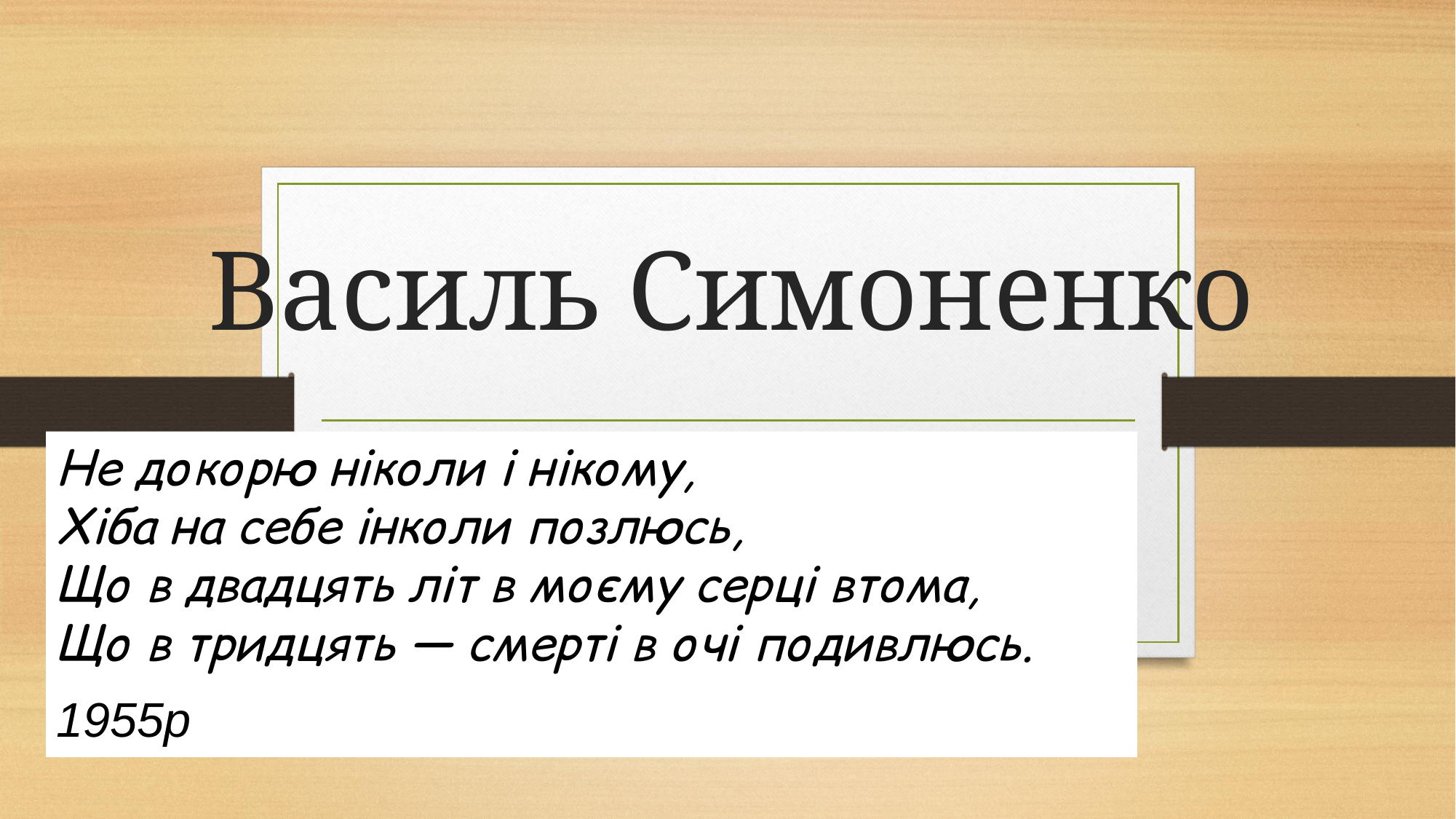

# Василь Симоненко
Не докорю ніколи і нікому,
Хіба на себе інколи позлюсь,
Що в двадцять літ в моєму серці втома,
Що в тридцять — смерті в очі подивлюсь.
1955р